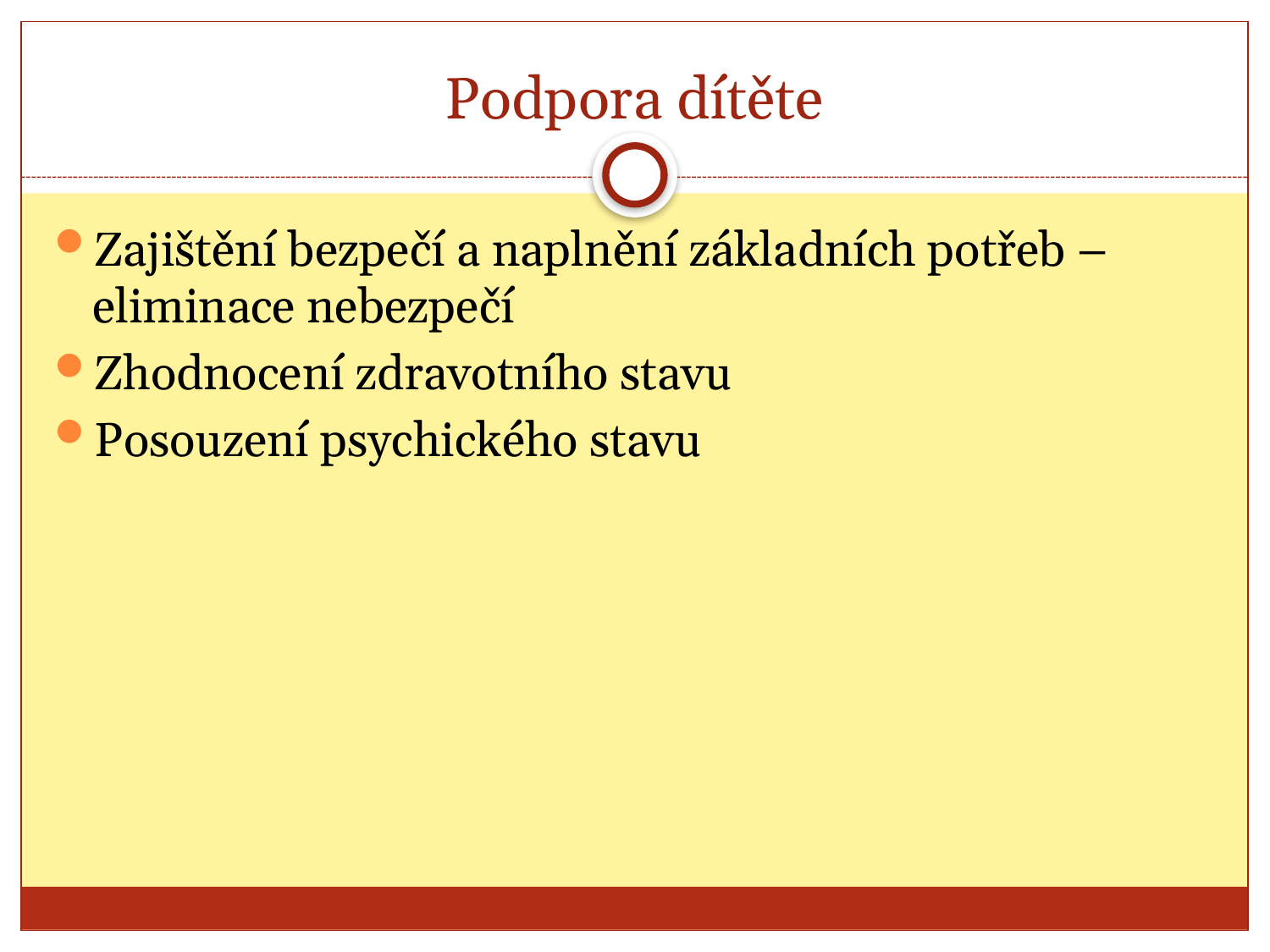

# Podpora dítěte
Zajištění bezpečí a naplnění základních potřeb – eliminace nebezpečí
Zhodnocení zdravotního stavu
Posouzení psychického stavu